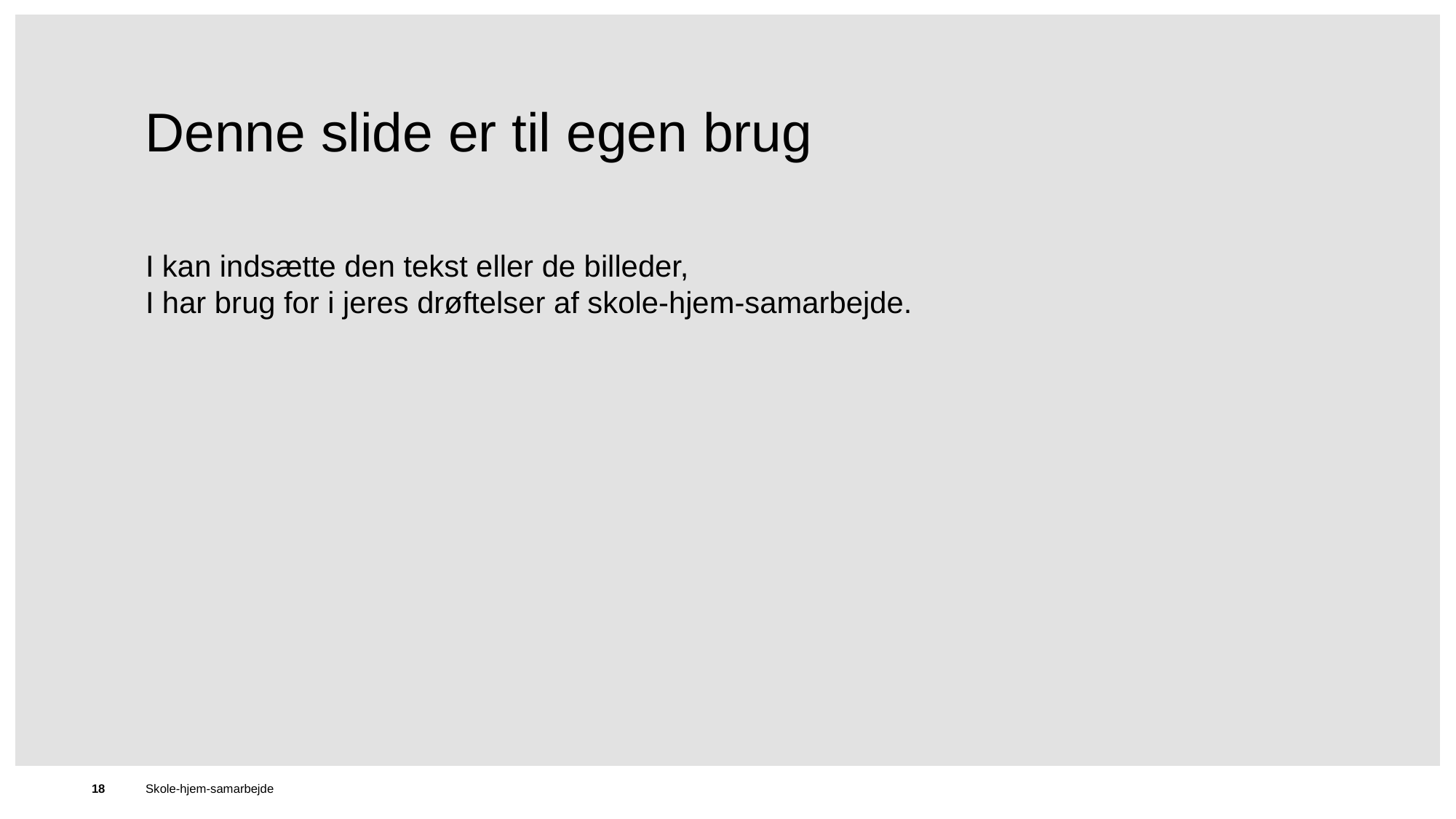

# Denne slide er til egen brug
I kan indsætte den tekst eller de billeder,
I har brug for i jeres drøftelser af skole-hjem-samarbejde.
18
Skole-hjem-samarbejde